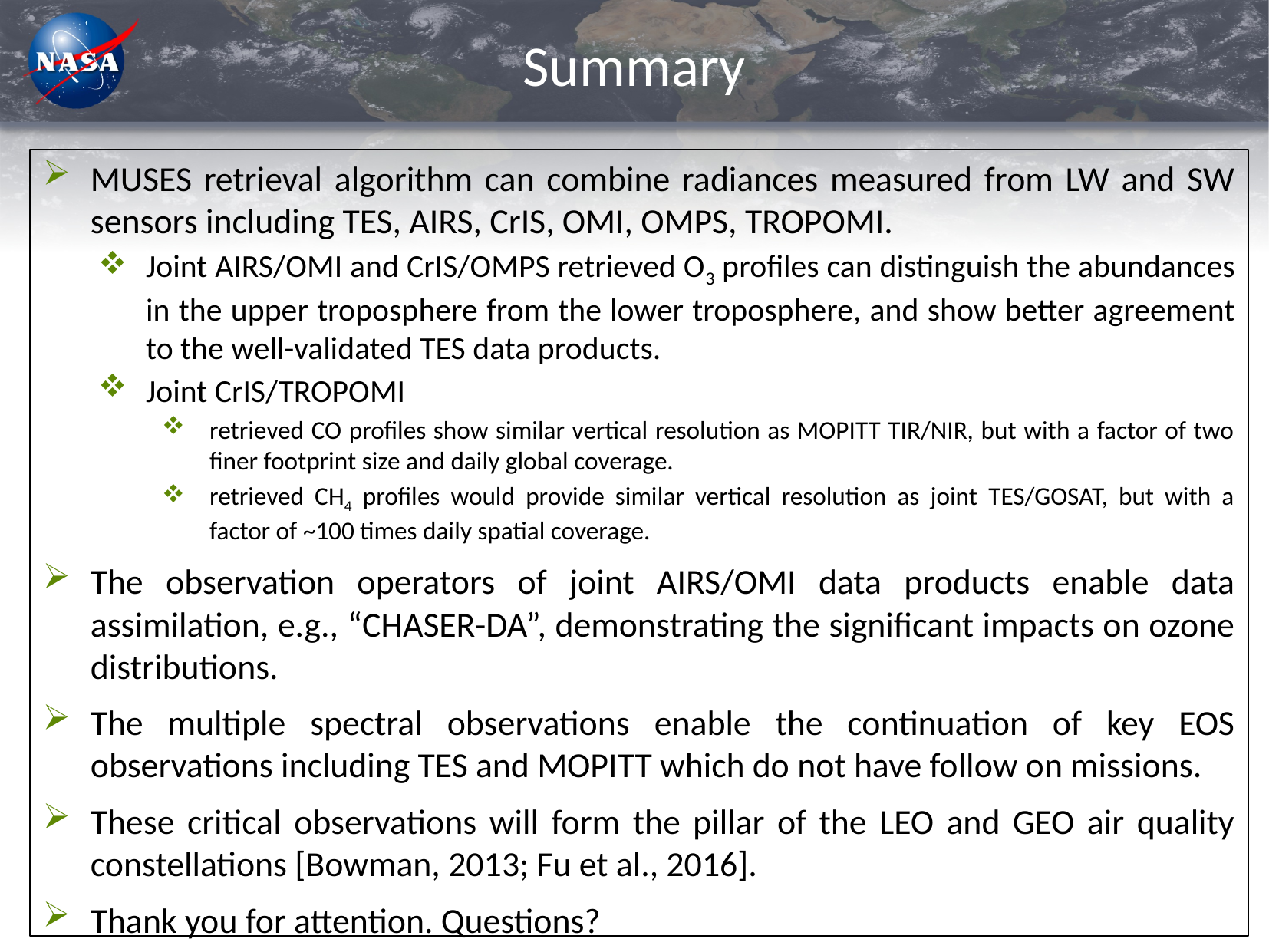

# Summary
MUSES retrieval algorithm can combine radiances measured from LW and SW sensors including TES, AIRS, CrIS, OMI, OMPS, TROPOMI.
Joint AIRS/OMI and CrIS/OMPS retrieved O3 profiles can distinguish the abundances in the upper troposphere from the lower troposphere, and show better agreement to the well-validated TES data products.
Joint CrIS/TROPOMI
retrieved CO profiles show similar vertical resolution as MOPITT TIR/NIR, but with a factor of two finer footprint size and daily global coverage.
retrieved CH4 profiles would provide similar vertical resolution as joint TES/GOSAT, but with a factor of ~100 times daily spatial coverage.
The observation operators of joint AIRS/OMI data products enable data assimilation, e.g., “CHASER-DA”, demonstrating the significant impacts on ozone distributions.
The multiple spectral observations enable the continuation of key EOS observations including TES and MOPITT which do not have follow on missions.
These critical observations will form the pillar of the LEO and GEO air quality constellations [Bowman, 2013; Fu et al., 2016].
Thank you for attention. Questions?